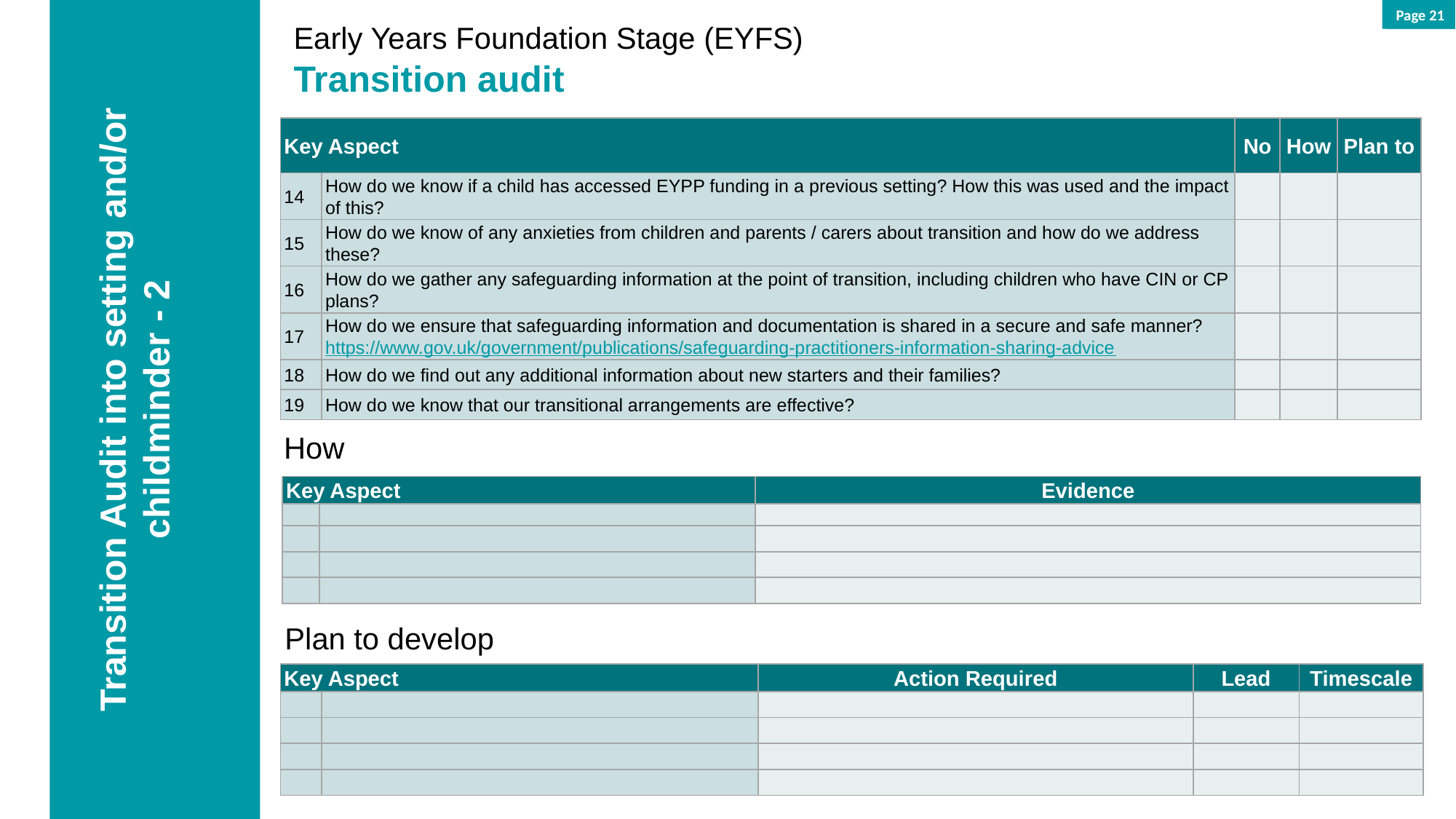

Transition Audit into setting and/or childminder - 2

Page 21
Pge 6
Early Years Foundation Stage (EYFS)
Transition audit
| Key Aspect |  | No | How | Plan to |
| --- | --- | --- | --- | --- |
| 14 | How do we know if a child has accessed EYPP funding in a previous setting? How this was used and the impact of this? |  |  |  |
| 15 | How do we know of any anxieties from children and parents / carers about transition and how do we address these? |  |  |  |
| 16 | How do we gather any safeguarding information at the point of transition, including children who have CIN or CP plans? |  |  |  |
| 17 | How do we ensure that safeguarding information and documentation is shared in a secure and safe manner? https://www.gov.uk/government/publications/safeguarding-practitioners-information-sharing-advice |  |  |  |
| 18 | How do we find out any additional information about new starters and their families? |  |  |  |
| 19 | How do we know that our transitional arrangements are effective? |  |  |  |
How
| Key Aspect |  | Evidence |
| --- | --- | --- |
|  |  |  |
|  |  |  |
|  |  |  |
|  |  |  |
Plan to develop
| Key Aspect |  | Action Required | Lead | Timescale |
| --- | --- | --- | --- | --- |
|  |  |  |  |  |
|  |  |  |  |  |
|  |  |  |  |  |
|  |  |  |  |  |